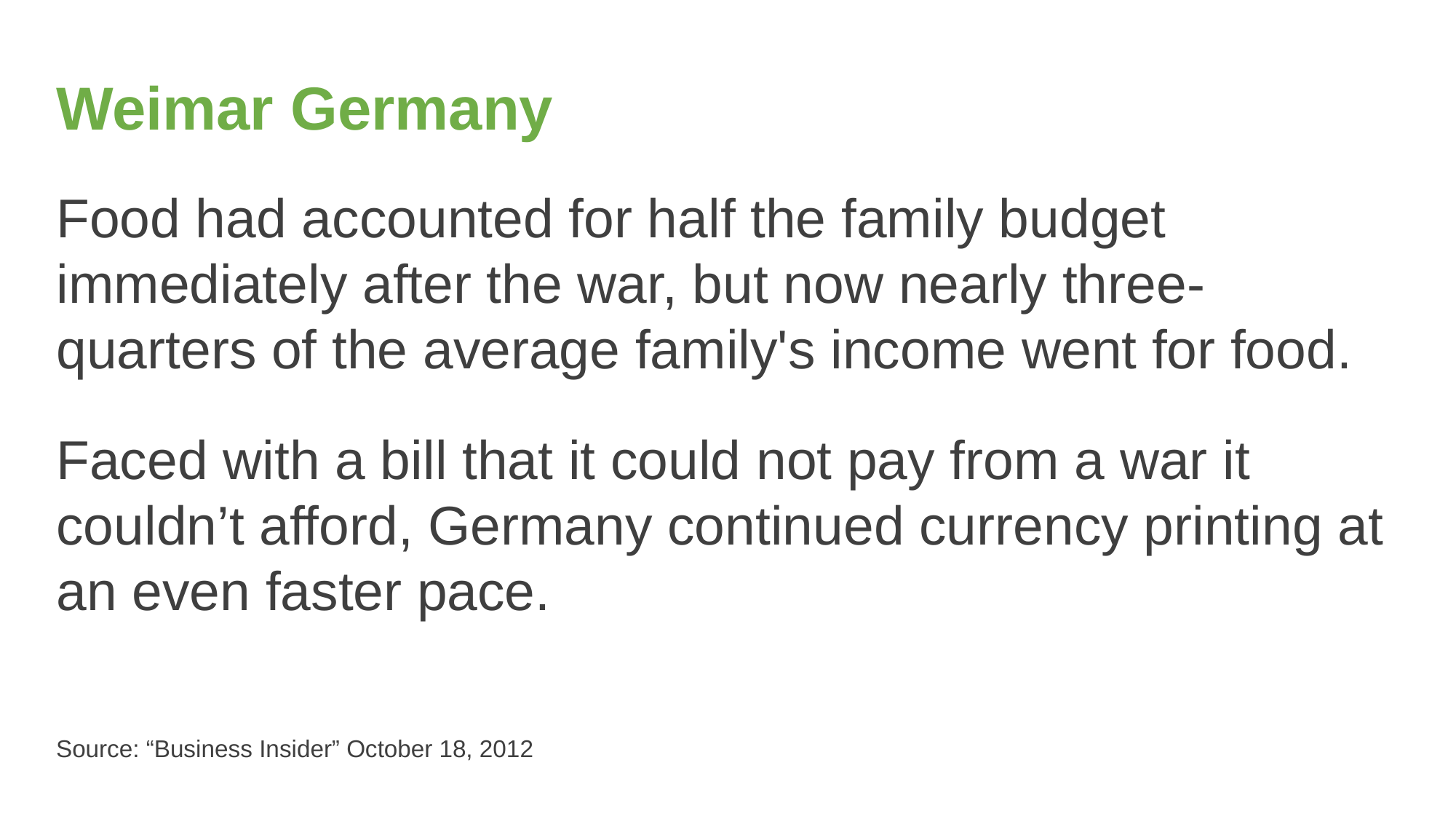

# Weimar Germany
Food had accounted for half the family budget immediately after the war, but now nearly three-quarters of the average family's income went for food.
Faced with a bill that it could not pay from a war it couldn’t afford, Germany continued currency printing at an even faster pace.

Source: “Business Insider” October 18, 2012